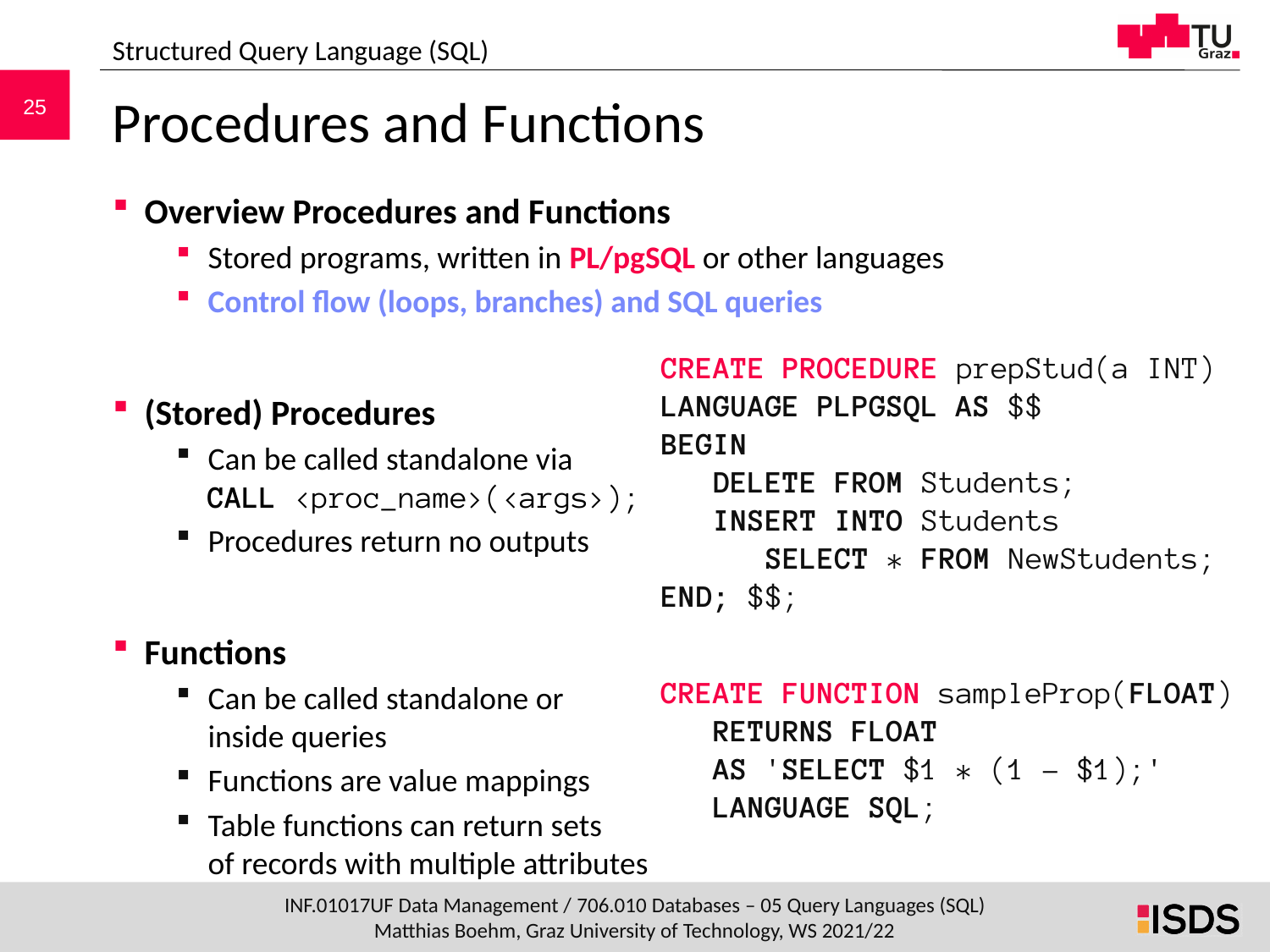

Structured Query Language (SQL)

# Procedures and Functions
Overview Procedures and Functions
Stored programs, written in PL/pgSQL or other languages
Control flow (loops, branches) and SQL queries

(Stored) Procedures
Can be called standalone via
CALL <proc_name>(<args>);
Procedures return no outputs

Functions
Can be called standalone or
inside queries
Functions are value mappings
Table functions can return sets
of records with multiple attributes
CREATE PROCEDURE prepStud(a INT)
LANGUAGE PLPGSQL AS $$
BEGIN
   DELETE FROM Students;
   INSERT INTO Students
      SELECT * FROM NewStudents;
END; $$;
CREATE FUNCTION sampleProp(FLOAT)
   RETURNS FLOAT
   AS 'SELECT $1 * (1 - $1);'
   LANGUAGE SQL;